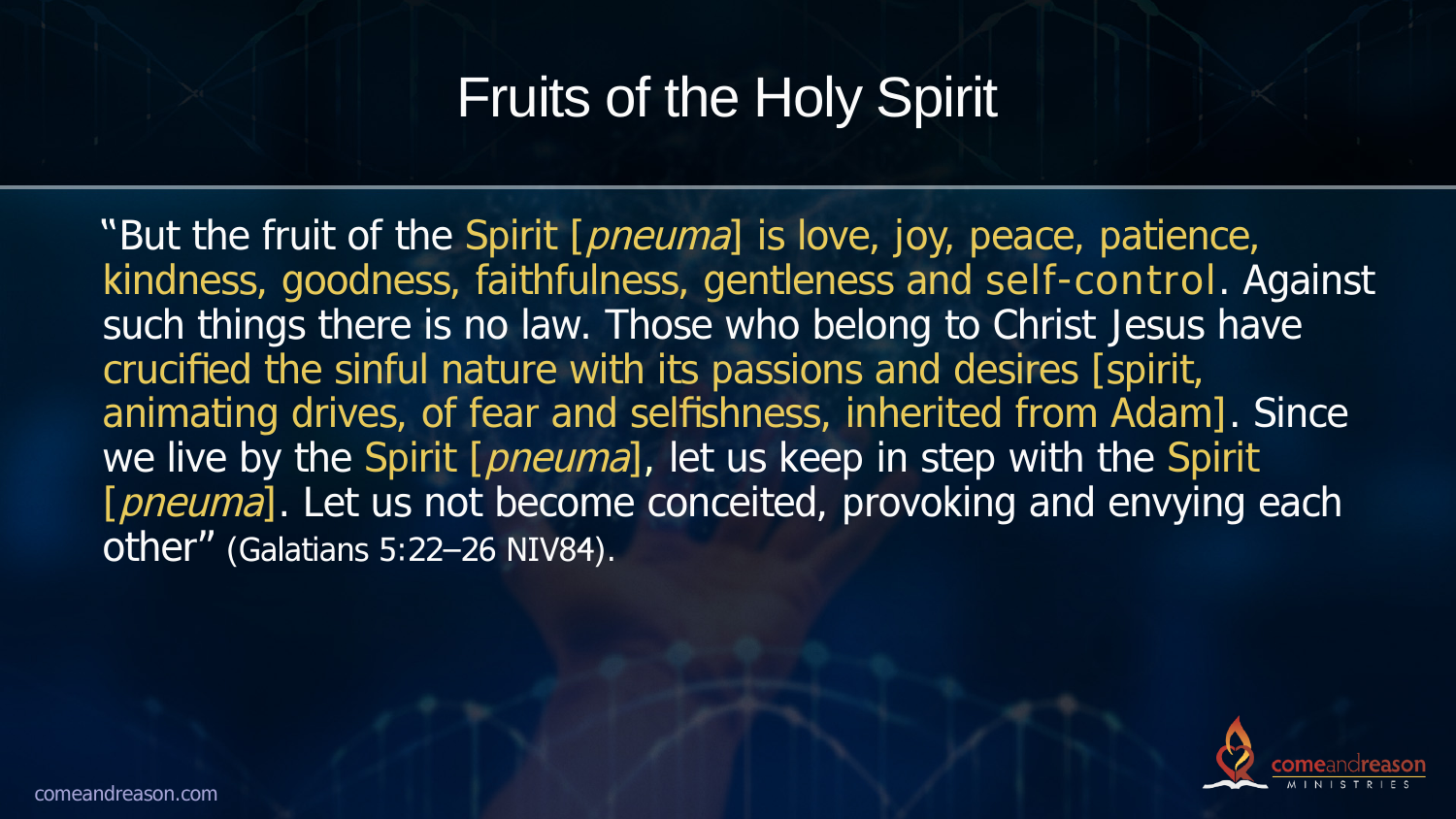

# Fruits of the Holy Spirit
“But the fruit of the Spirit [pneuma] is love, joy, peace, patience, kindness, goodness, faithfulness, gentleness and self-control. Against such things there is no law. Those who belong to Christ Jesus have crucified the sinful nature with its passions and desires [spirit, animating drives, of fear and selfishness, inherited from Adam]. Since we live by the Spirit [pneuma], let us keep in step with the Spirit [pneuma]. Let us not become conceited, provoking and envying each other” (Galatians 5:22–26 NIV84).